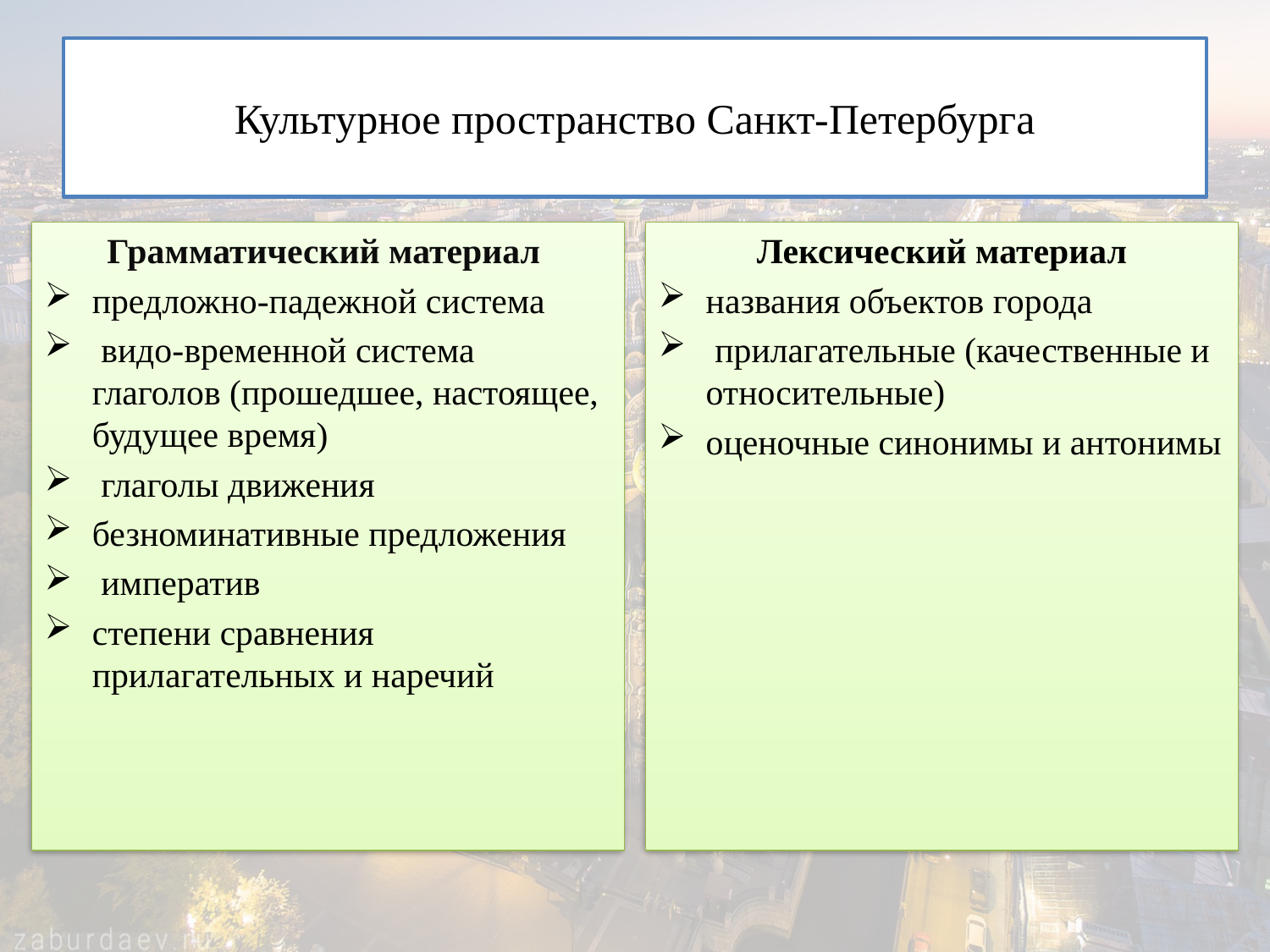

# Культурное пространство Санкт-Петербурга
Грамматический материал
предложно-падежной система
 видо-временной система глаголов (прошедшее, настоящее, будущее время)
 глаголы движения
безноминативные предложения
 императив
степени сравнения прилагательных и наречий
Лексический материал
названия объектов города
 прилагательные (качественные и относительные)
оценочные синонимы и антонимы